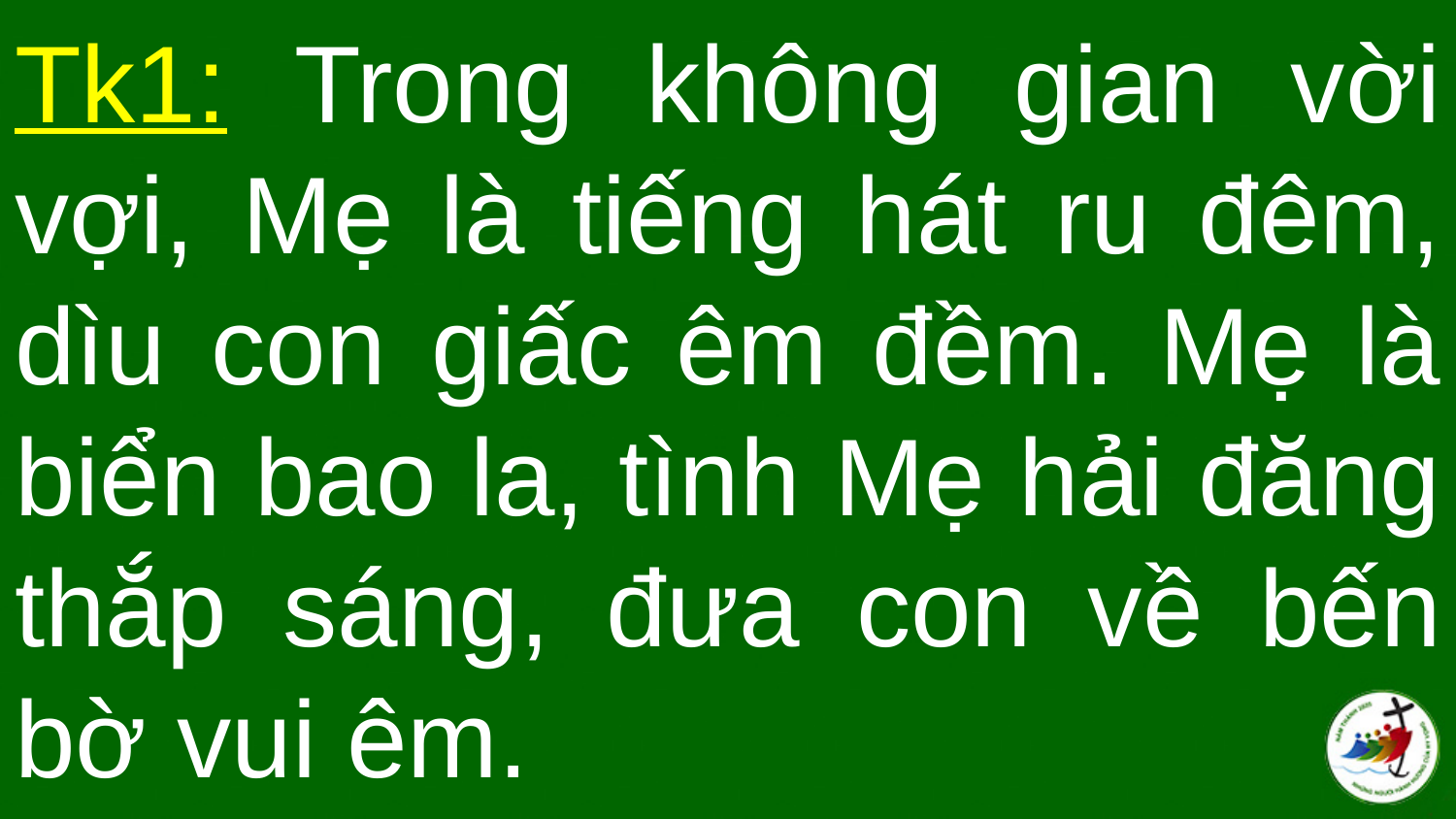

# Tk1: Trong không gian vời vợi, Mẹ là tiếng hát ru đêm, dìu con giấc êm đềm. Mẹ là biển bao la, tình Mẹ hải đăng thắp sáng, đưa con về bến bờ vui êm.